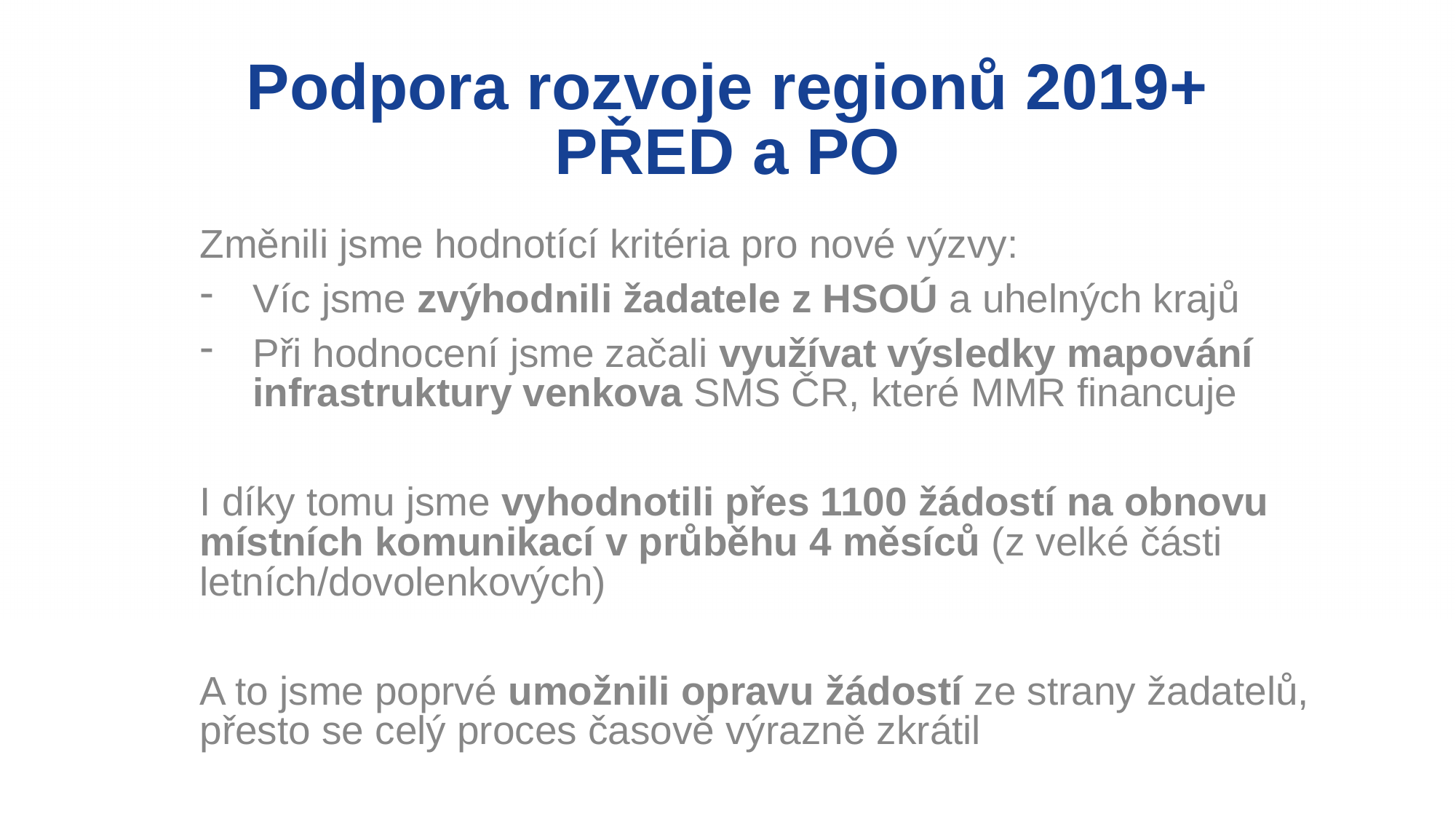

# Podpora rozvoje regionů 2019+ PŘED a PO
Změnili jsme hodnotící kritéria pro nové výzvy:
Víc jsme zvýhodnili žadatele z HSOÚ a uhelných krajů
Při hodnocení jsme začali využívat výsledky mapování infrastruktury venkova SMS ČR, které MMR financuje

I díky tomu jsme vyhodnotili přes 1100 žádostí na obnovu místních komunikací v průběhu 4 měsíců (z velké části letních/dovolenkových)

A to jsme poprvé umožnili opravu žádostí ze strany žadatelů, přesto se celý proces časově výrazně zkrátil